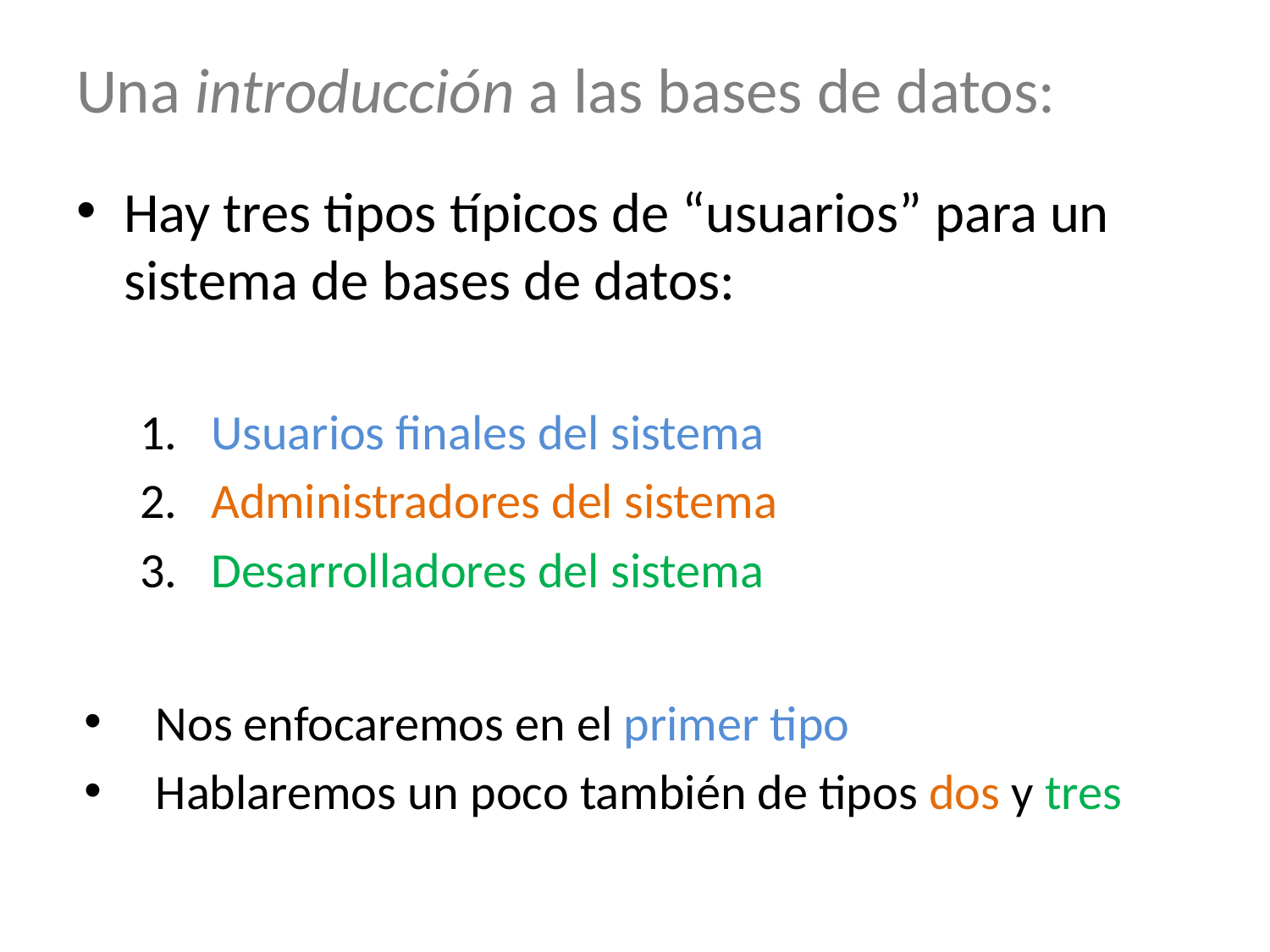

# Una introducción a las bases de datos:
Hay tres tipos típicos de “usuarios” para un sistema de bases de datos:

Usuarios finales del sistema
Administradores del sistema
Desarrolladores del sistema

Nos enfocaremos en el primer tipo
Hablaremos un poco también de tipos dos y tres